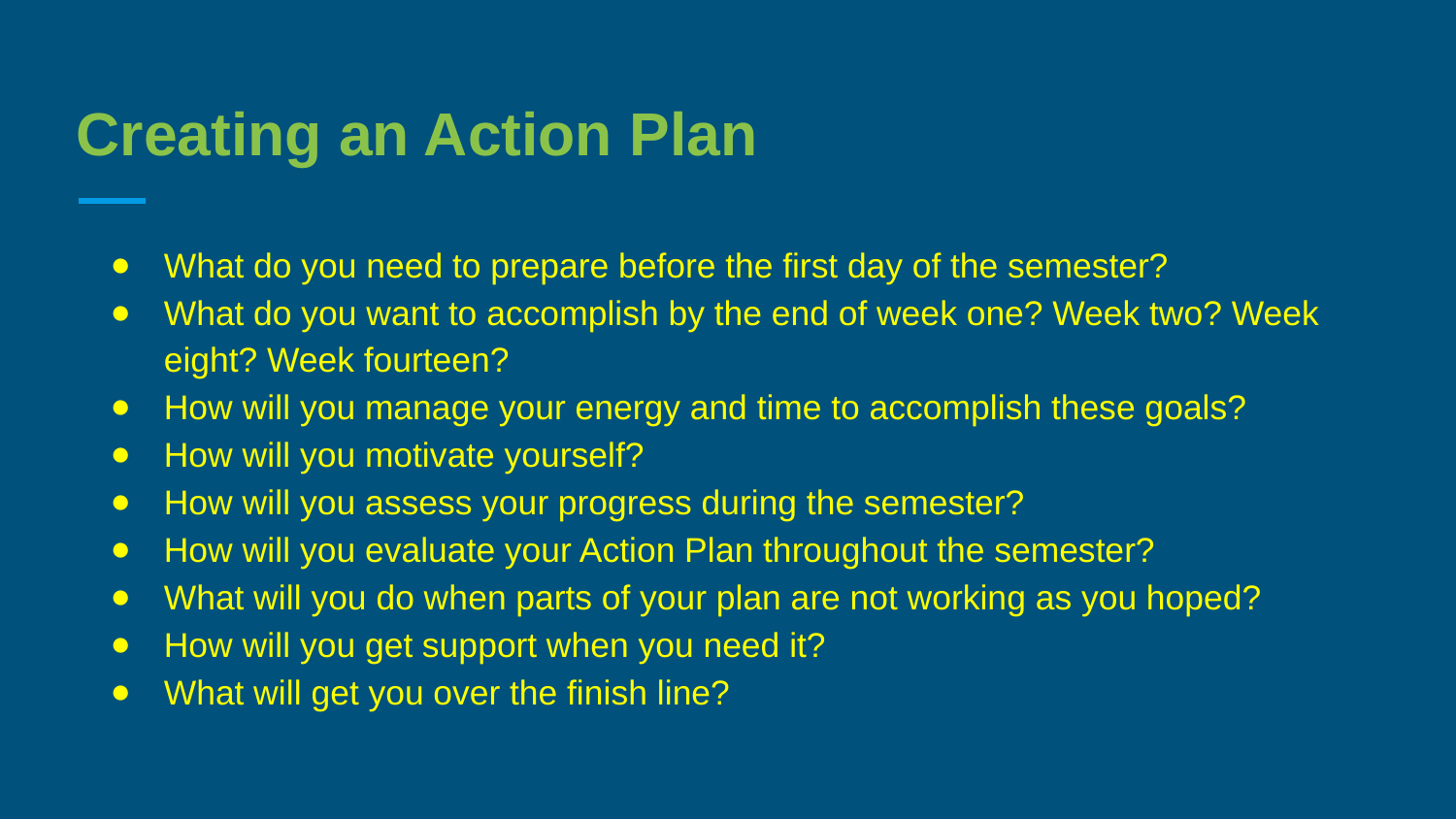

# Creating an Action Plan
What do you need to prepare before the first day of the semester?
What do you want to accomplish by the end of week one? Week two? Week eight? Week fourteen?
How will you manage your energy and time to accomplish these goals?
How will you motivate yourself?
How will you assess your progress during the semester?
How will you evaluate your Action Plan throughout the semester?
What will you do when parts of your plan are not working as you hoped?
How will you get support when you need it?
What will get you over the finish line?